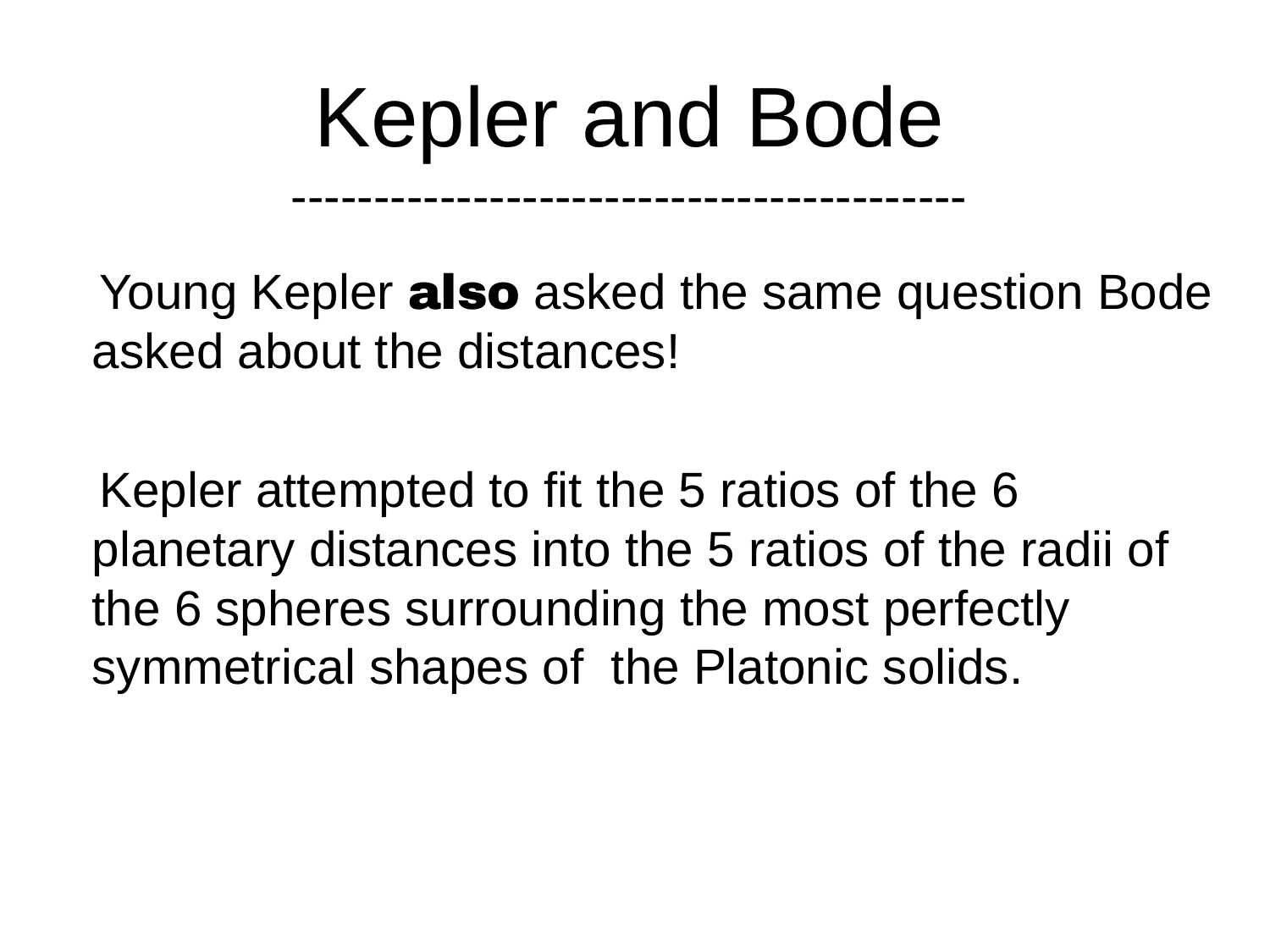

Kepler and Bode
-----------------------------------------
    Young Kepler also asked the same question Bode asked about the distances!

    Kepler attempted to fit the 5 ratios of the 6 planetary distances into the 5 ratios of the radii of the 6 spheres surrounding the most perfectly symmetrical shapes of  the Platonic solids.